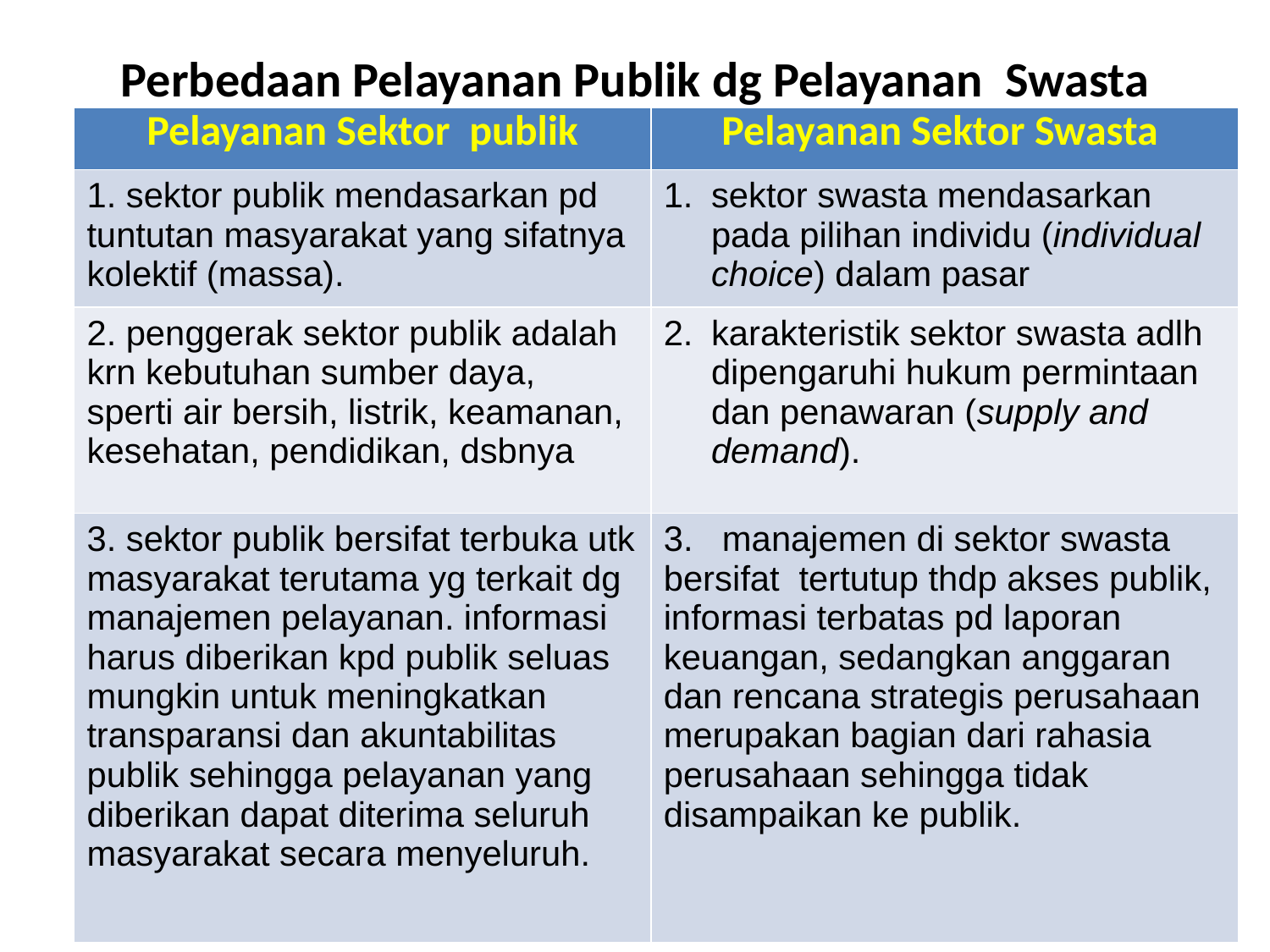

# Perbedaan Pelayanan Publik dg Pelayanan  Swasta
| Pelayanan Sektor  publik | Pelayanan Sektor Swasta |
| --- | --- |
| 1. sektor publik mendasarkan pd tuntutan masyarakat yang sifatnya kolektif (massa). | sektor swasta mendasarkan pada pilihan individu (individual choice) dalam pasar |
| 2. penggerak sektor publik adalah krn kebutuhan sumber daya, sperti air bersih, listrik, keamanan, kesehatan, pendidikan, dsbnya | karakteristik sektor swasta adlh dipengaruhi hukum permintaan dan penawaran (supply and demand). |
| 3. sektor publik bersifat terbuka utk masyarakat terutama yg terkait dg manajemen pelayanan. informasi harus diberikan kpd publik seluas mungkin untuk meningkatkan transparansi dan akuntabilitas publik sehingga pelayanan yang diberikan dapat diterima seluruh masyarakat secara menyeluruh. | 3. manajemen di sektor swasta bersifat tertutup thdp akses publik, informasi terbatas pd laporan keuangan, sedangkan anggaran dan rencana strategis perusahaan merupakan bagian dari rahasia perusahaan sehingga tidak disampaikan ke publik. |